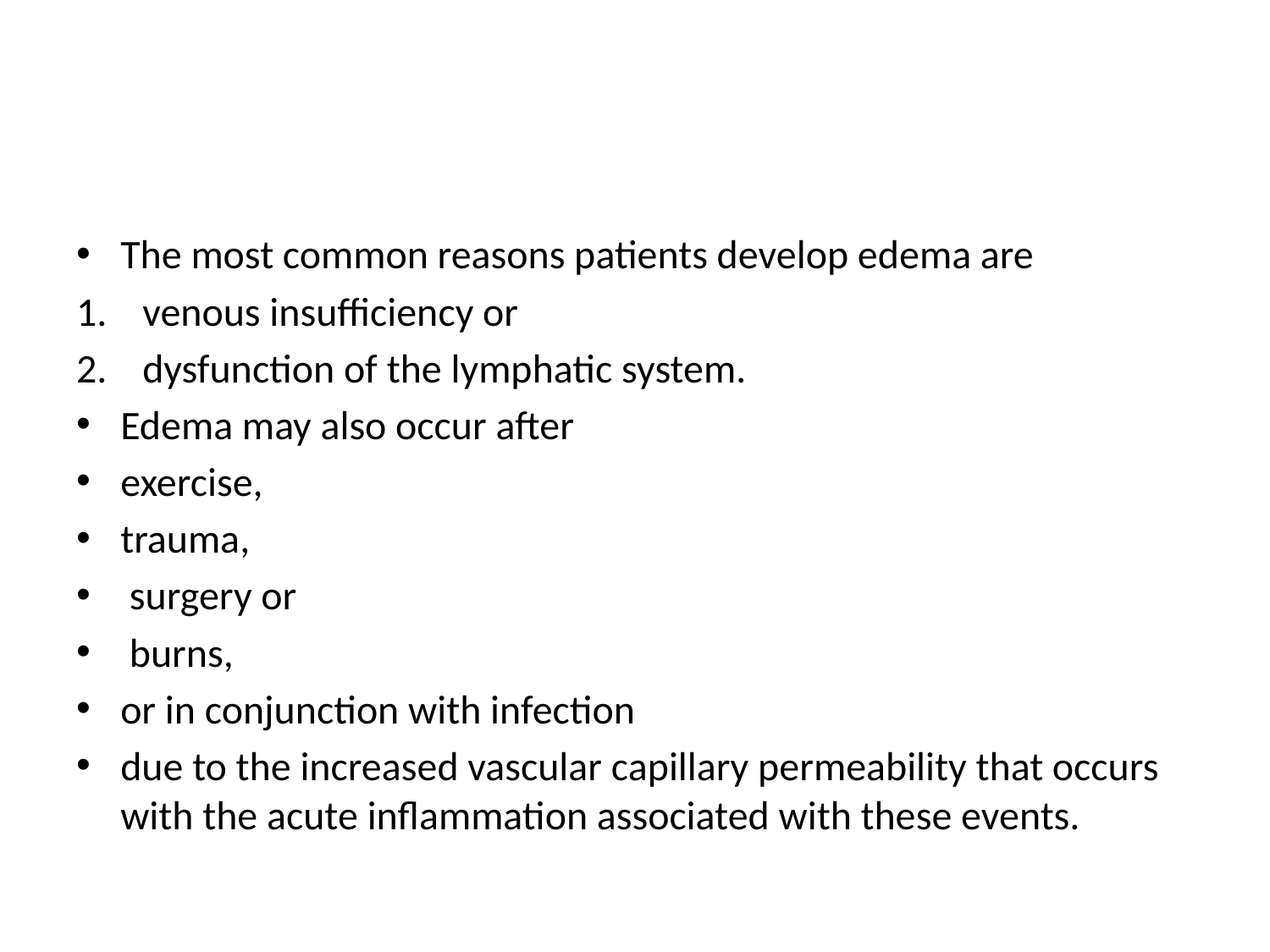

#
The most common reasons patients develop edema are
venous insufficiency or
dysfunction of the lymphatic system.
Edema may also occur after
exercise,
trauma,
 surgery or
 burns,
or in conjunction with infection
due to the increased vascular capillary permeability that occurs with the acute inflammation associated with these events.